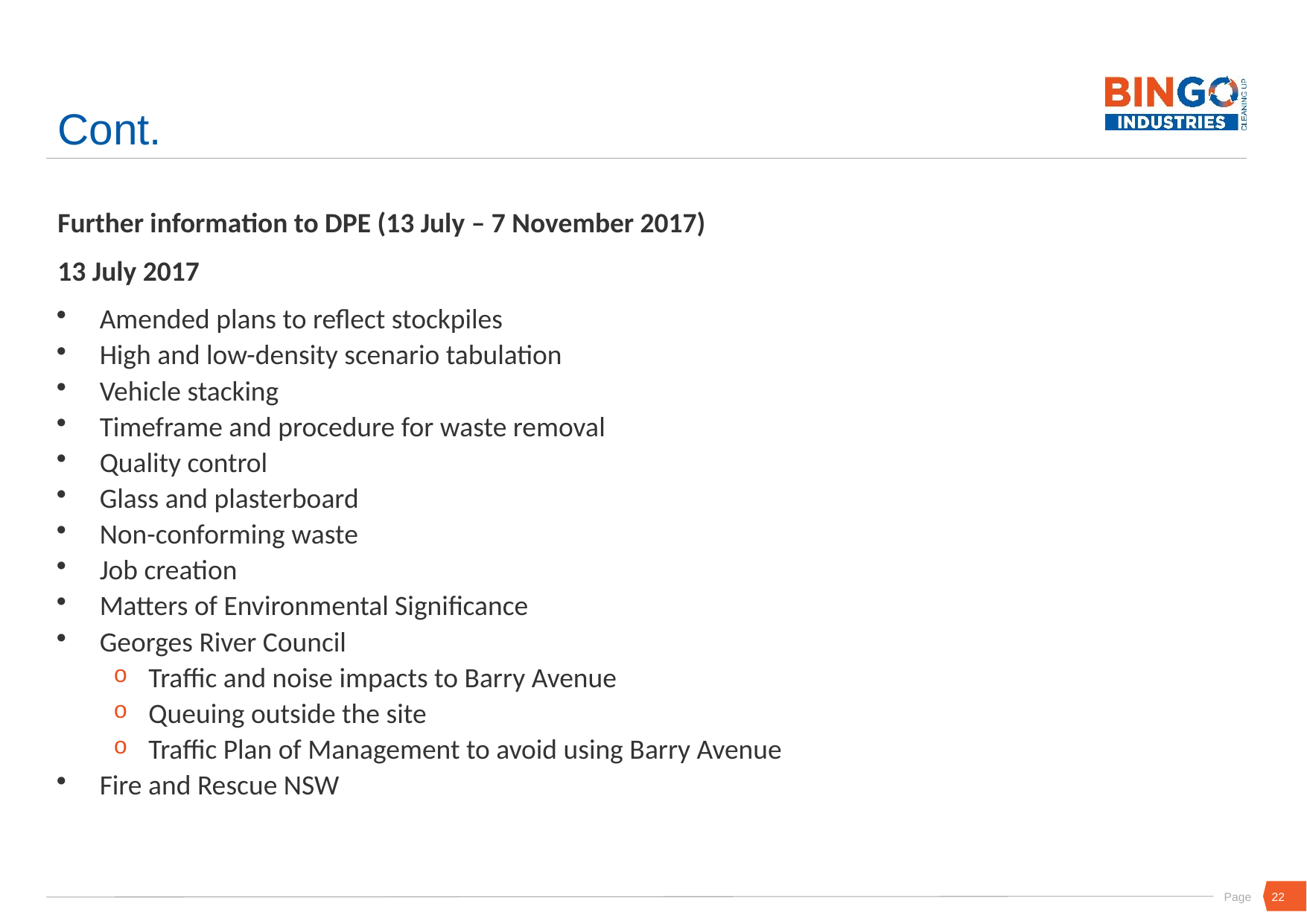

# Cont.
Further information to DPE (13 July – 7 November 2017)
13 July 2017
Amended plans to reflect stockpiles
High and low-density scenario tabulation
Vehicle stacking
Timeframe and procedure for waste removal
Quality control
Glass and plasterboard
Non-conforming waste
Job creation
Matters of Environmental Significance
Georges River Council
Traffic and noise impacts to Barry Avenue
Queuing outside the site
Traffic Plan of Management to avoid using Barry Avenue
Fire and Rescue NSW